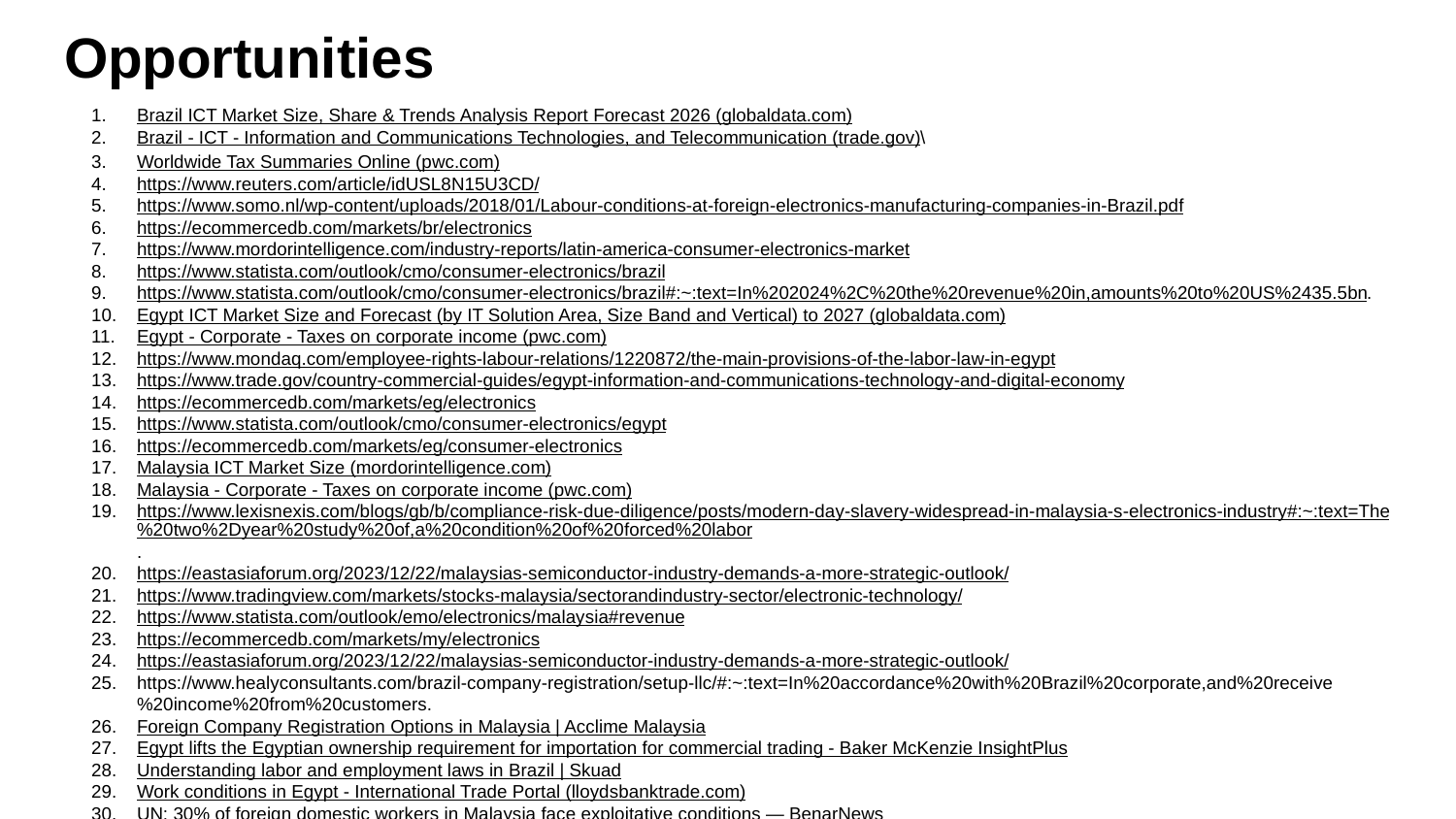

# Opportunities
Brazil ICT Market Size, Share & Trends Analysis Report Forecast 2026 (globaldata.com)
Brazil - ICT - Information and Communications Technologies, and Telecommunication (trade.gov)\
Worldwide Tax Summaries Online (pwc.com)
https://www.reuters.com/article/idUSL8N15U3CD/
https://www.somo.nl/wp-content/uploads/2018/01/Labour-conditions-at-foreign-electronics-manufacturing-companies-in-Brazil.pdf
https://ecommercedb.com/markets/br/electronics
https://www.mordorintelligence.com/industry-reports/latin-america-consumer-electronics-market
https://www.statista.com/outlook/cmo/consumer-electronics/brazil
https://www.statista.com/outlook/cmo/consumer-electronics/brazil#:~:text=In%202024%2C%20the%20revenue%20in,amounts%20to%20US%2435.5bn.
Egypt ICT Market Size and Forecast (by IT Solution Area, Size Band and Vertical) to 2027 (globaldata.com)
Egypt - Corporate - Taxes on corporate income (pwc.com)
https://www.mondaq.com/employee-rights-labour-relations/1220872/the-main-provisions-of-the-labor-law-in-egypt
https://www.trade.gov/country-commercial-guides/egypt-information-and-communications-technology-and-digital-economy
https://ecommercedb.com/markets/eg/electronics
https://www.statista.com/outlook/cmo/consumer-electronics/egypt
https://ecommercedb.com/markets/eg/consumer-electronics
Malaysia ICT Market Size (mordorintelligence.com)
Malaysia - Corporate - Taxes on corporate income (pwc.com)
https://www.lexisnexis.com/blogs/gb/b/compliance-risk-due-diligence/posts/modern-day-slavery-widespread-in-malaysia-s-electronics-industry#:~:text=The%20two%2Dyear%20study%20of,a%20condition%20of%20forced%20labor.
https://eastasiaforum.org/2023/12/22/malaysias-semiconductor-industry-demands-a-more-strategic-outlook/
https://www.tradingview.com/markets/stocks-malaysia/sectorandindustry-sector/electronic-technology/
https://www.statista.com/outlook/emo/electronics/malaysia#revenue
https://ecommercedb.com/markets/my/electronics
https://eastasiaforum.org/2023/12/22/malaysias-semiconductor-industry-demands-a-more-strategic-outlook/
https://www.healyconsultants.com/brazil-company-registration/setup-llc/#:~:text=In%20accordance%20with%20Brazil%20corporate,and%20receive%20income%20from%20customers.
Foreign Company Registration Options in Malaysia | Acclime Malaysia
Egypt lifts the Egyptian ownership requirement for importation for commercial trading - Baker McKenzie InsightPlus
Understanding labor and employment laws in Brazil | Skuad
Work conditions in Egypt - International Trade Portal (lloydsbanktrade.com)
UN: 30% of foreign domestic workers in Malaysia face exploitative conditions — BenarNews